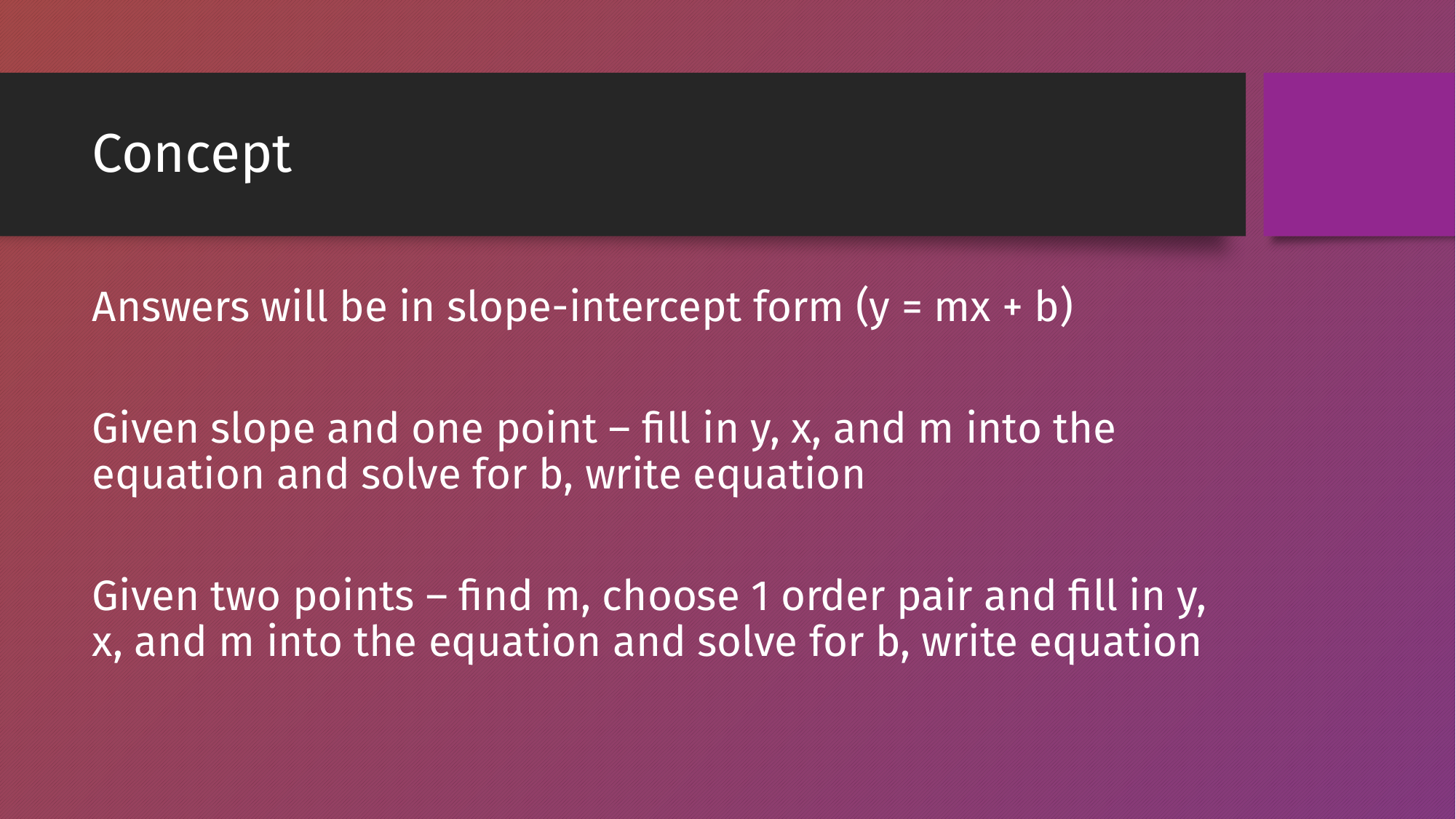

# Concept
Answers will be in slope-intercept form (y = mx + b)

Given slope and one point – fill in y, x, and m into the equation and solve for b, write equation

Given two points – find m, choose 1 order pair and fill in y, x, and m into the equation and solve for b, write equation